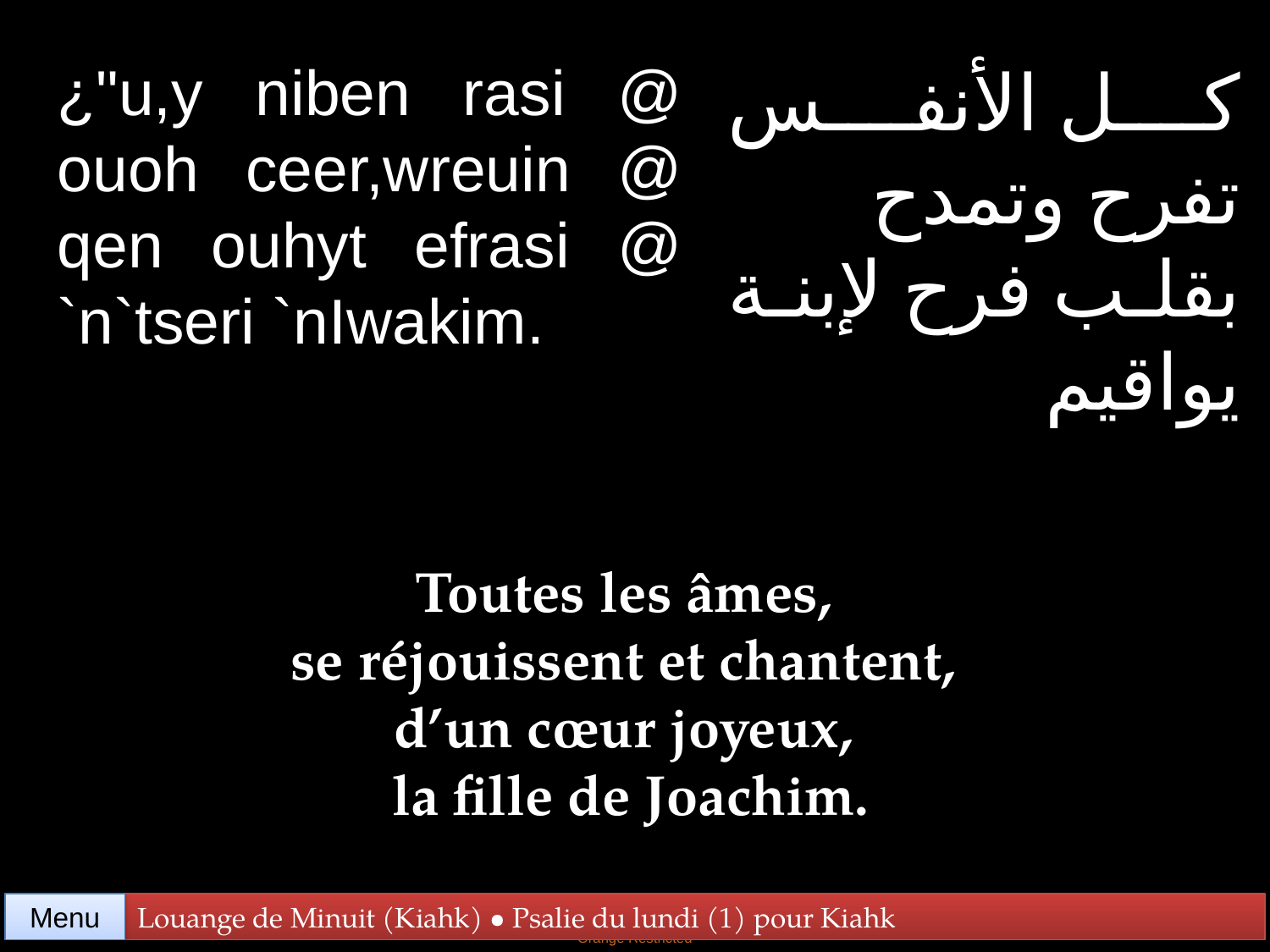

¿"u,y niben rasi @ ouoh ceer,wreuin @ qen ouhyt efrasi @ `n`tseri `nIwakim.
كل الأنفس تفرح وتمدح بقلب فرح لإبنة يواقيم
Toutes les âmes,
se réjouissent et chantent,
d’un cœur joyeux,
la fille de Joachim.
Menu
Louange de Minuit (Kiahk) • Psalie du lundi (1) pour Kiahk